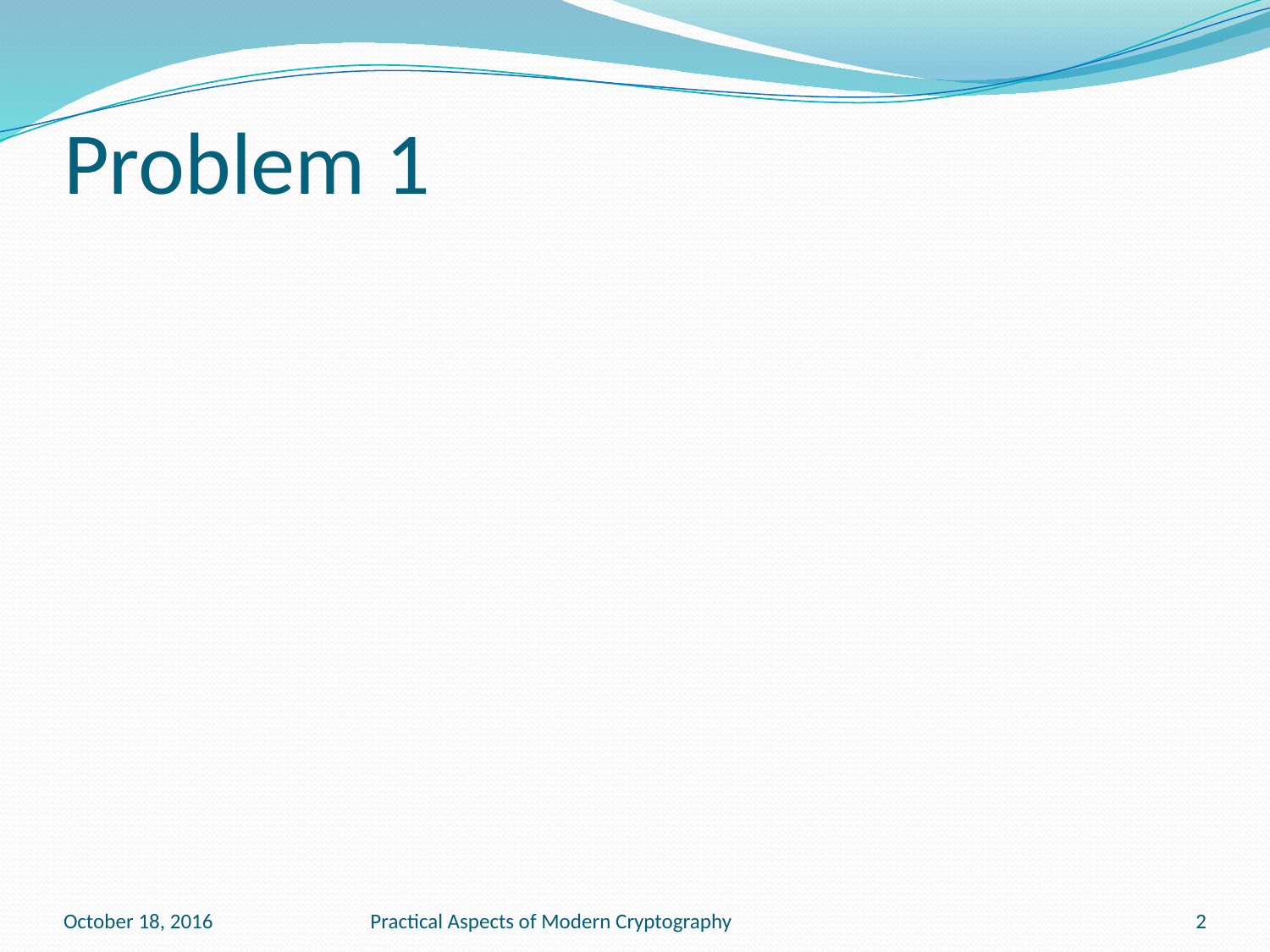

# Problem 1
October 18, 2016
Practical Aspects of Modern Cryptography
2